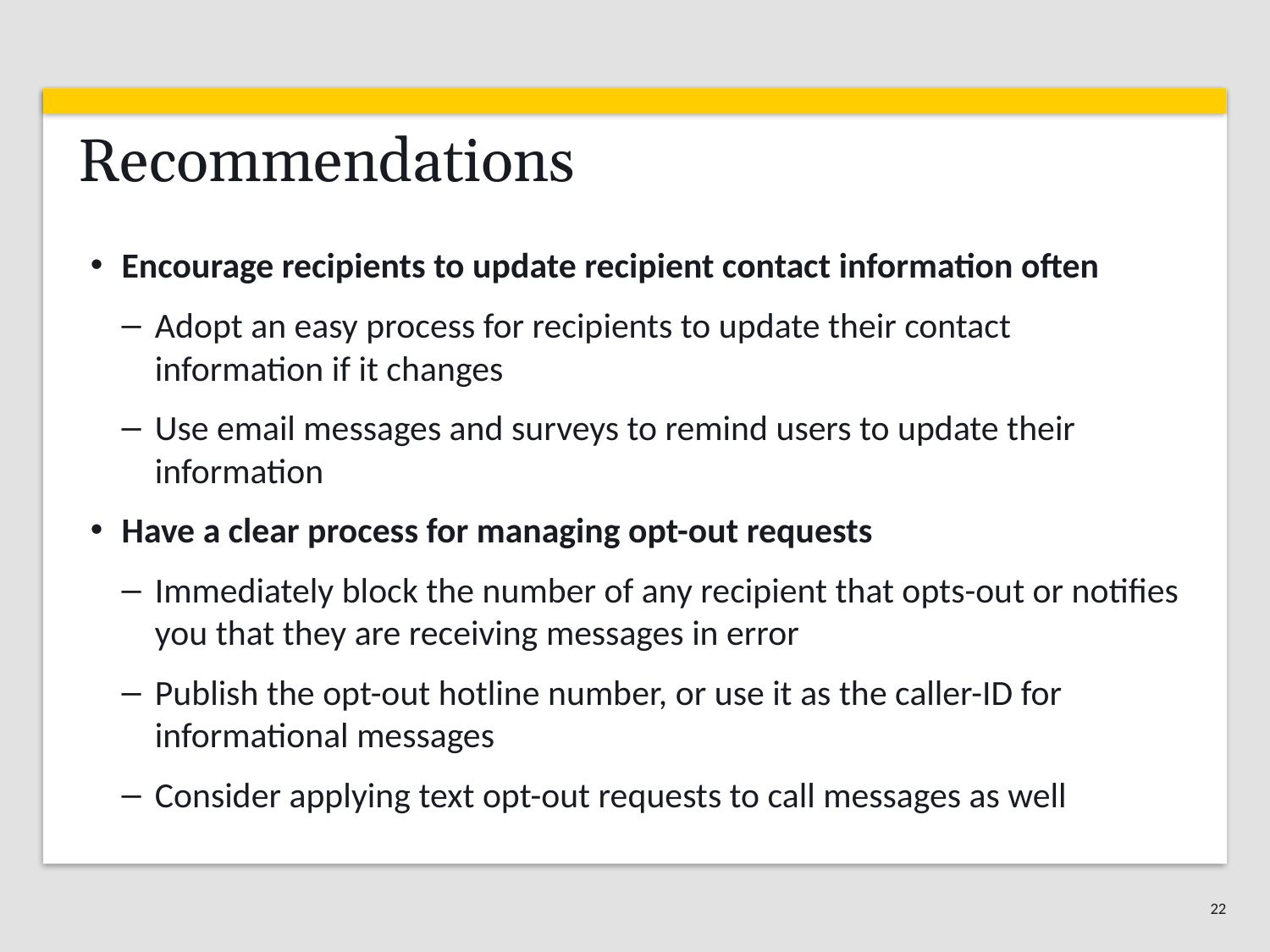

Recommendations
Encourage recipients to update recipient contact information often
Adopt an easy process for recipients to update their contact information if it changes
Use email messages and surveys to remind users to update their information
Have a clear process for managing opt-out requests
Immediately block the number of any recipient that opts-out or notifies you that they are receiving messages in error
Publish the opt-out hotline number, or use it as the caller-ID for informational messages
Consider applying text opt-out requests to call messages as well